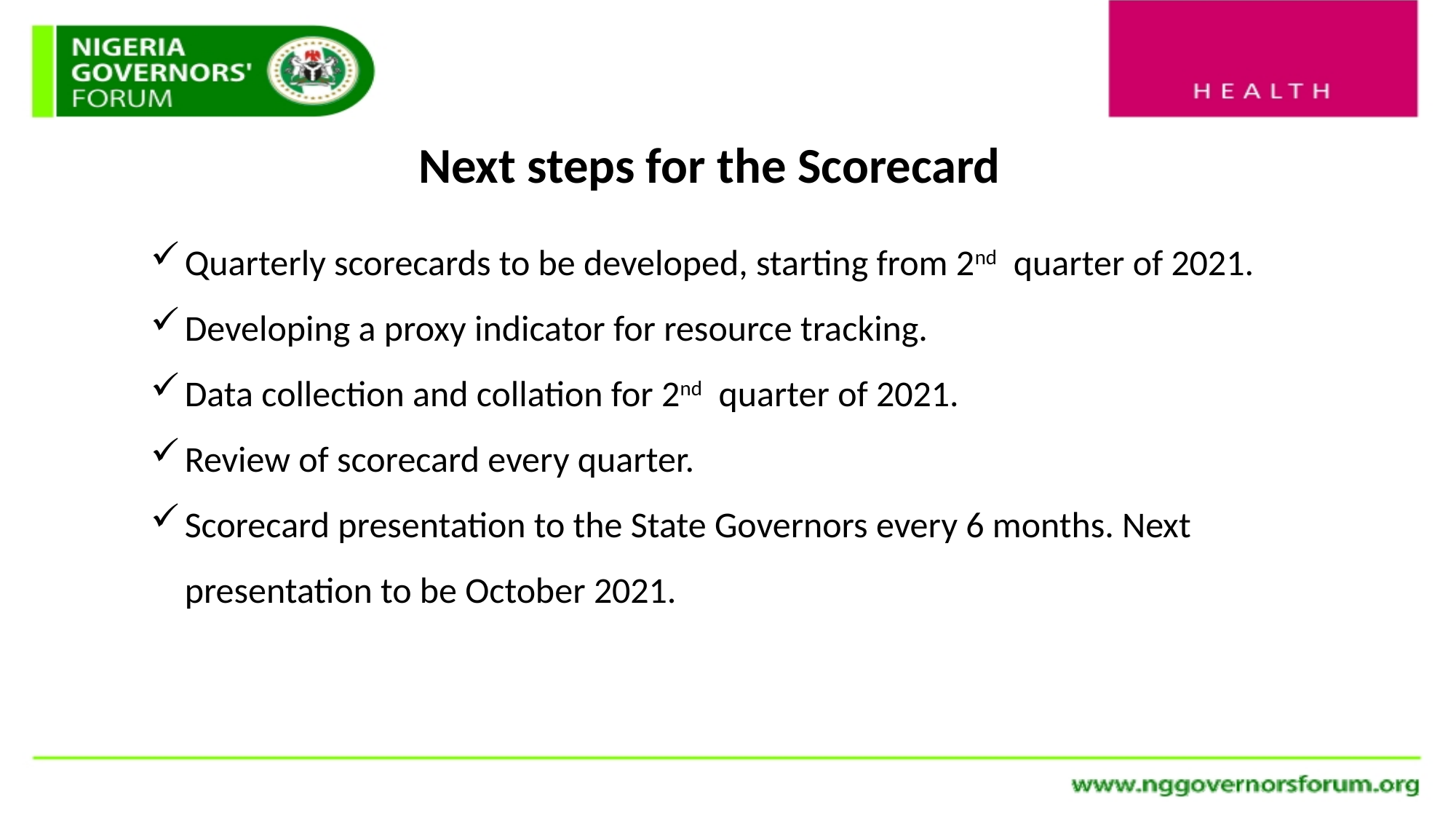

# Next steps for the Scorecard
Quarterly scorecards to be developed, starting from 2nd  quarter of 2021.
Developing a proxy indicator for resource tracking.
Data collection and collation for 2nd  quarter of 2021.
Review of scorecard every quarter.
Scorecard presentation to the State Governors every 6 months. Next presentation to be October 2021.